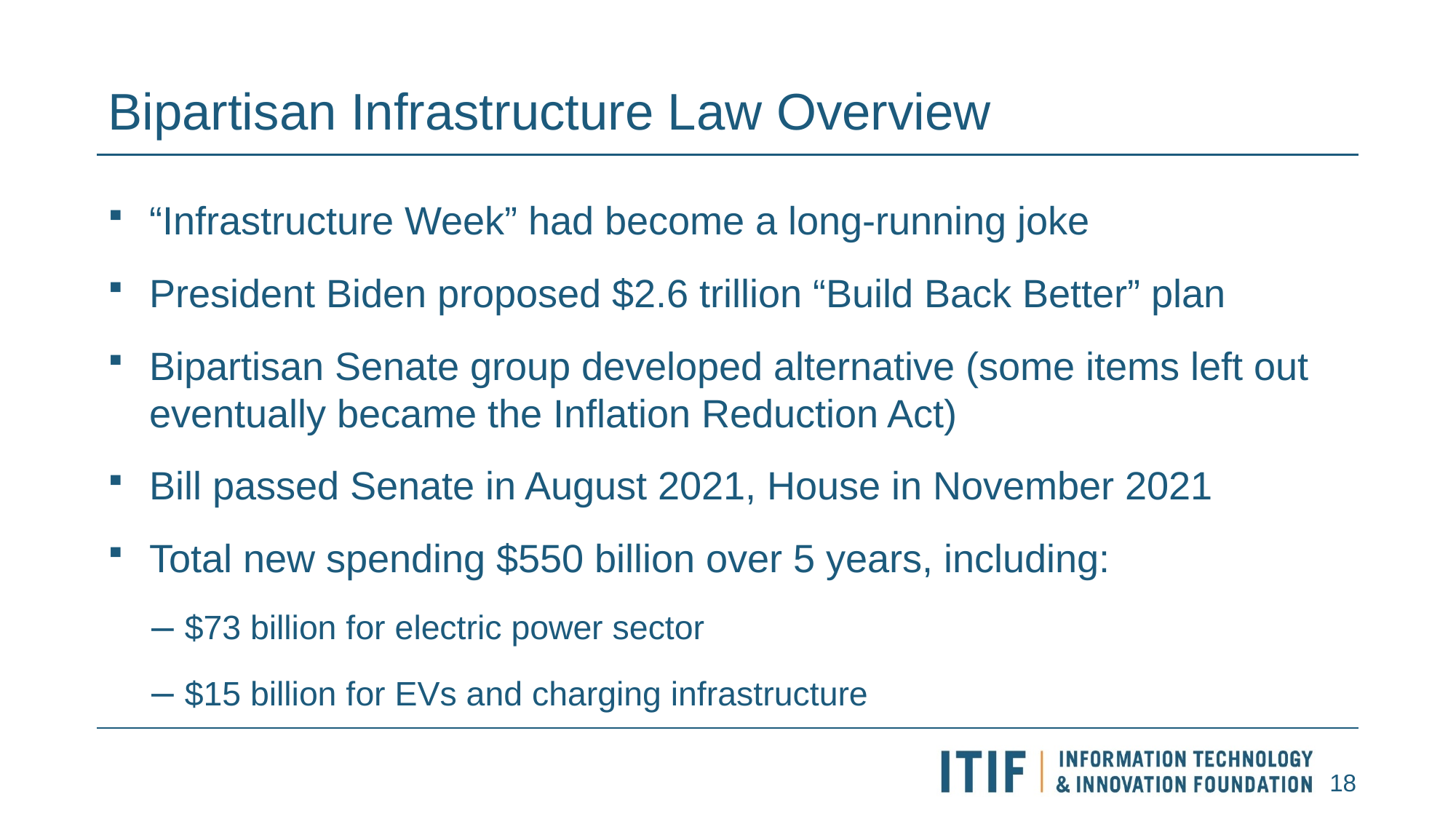

# Bipartisan Infrastructure Law Overview
“Infrastructure Week” had become a long-running joke
President Biden proposed $2.6 trillion “Build Back Better” plan
Bipartisan Senate group developed alternative (some items left out eventually became the Inflation Reduction Act)
Bill passed Senate in August 2021, House in November 2021
Total new spending $550 billion over 5 years, including:
$73 billion for electric power sector
$15 billion for EVs and charging infrastructure
18